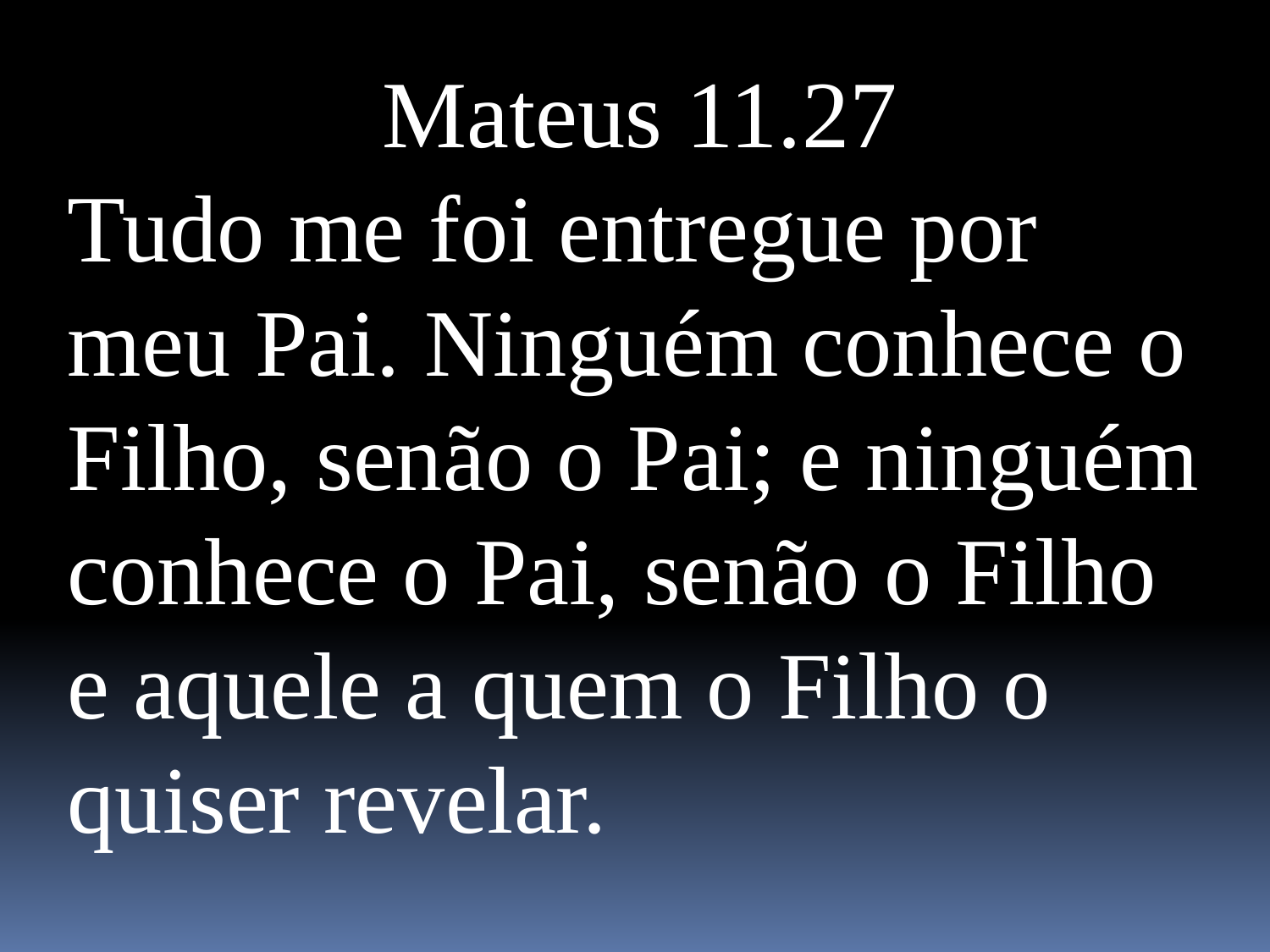

Mateus 11.27
Tudo me foi entregue por meu Pai. Ninguém conhece o Filho, senão o Pai; e ninguém conhece o Pai, senão o Filho e aquele a quem o Filho o quiser revelar.